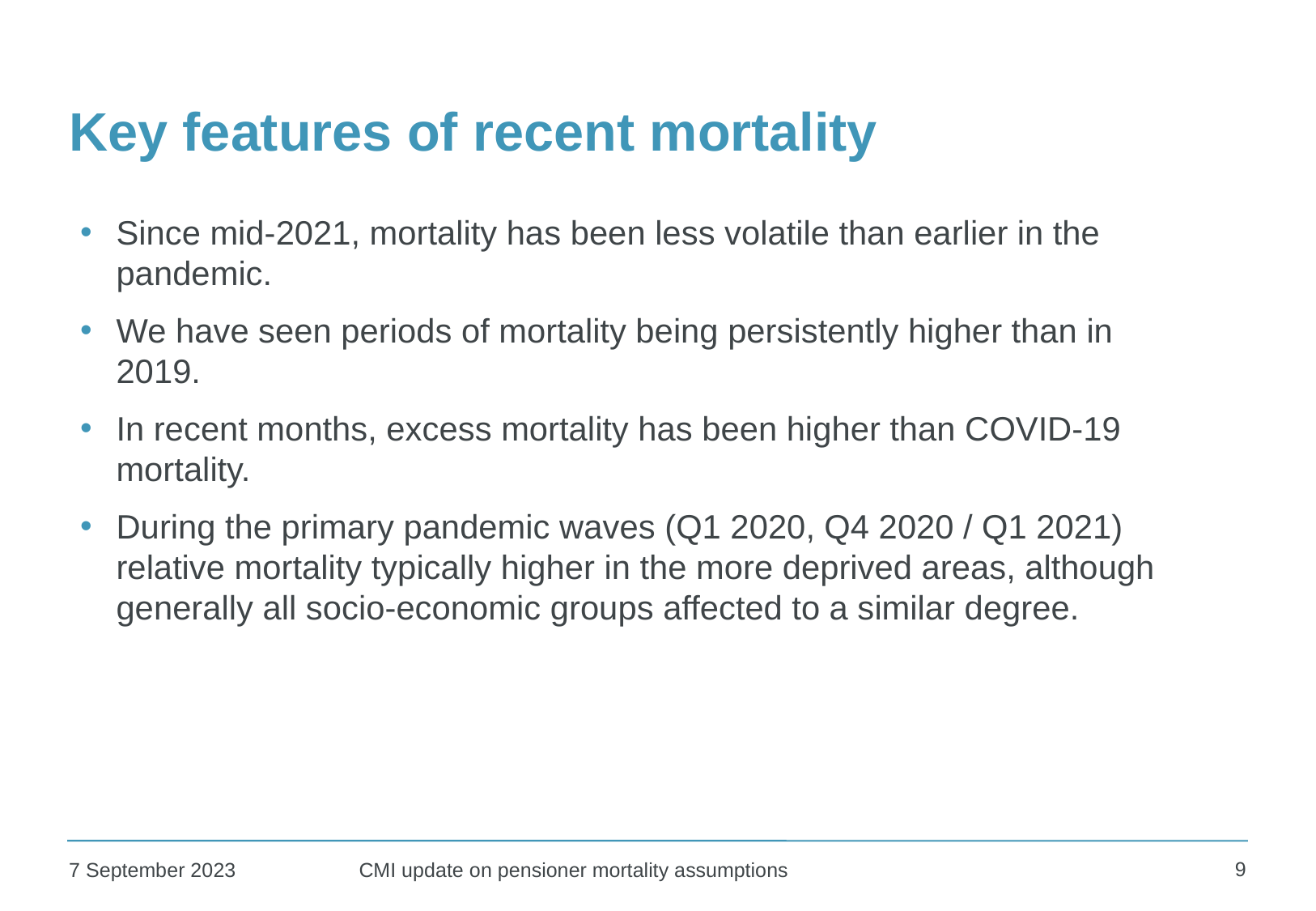

# Key features of recent mortality
Since mid-2021, mortality has been less volatile than earlier in the pandemic.
We have seen periods of mortality being persistently higher than in 2019.
In recent months, excess mortality has been higher than COVID-19 mortality.
During the primary pandemic waves (Q1 2020, Q4 2020 / Q1 2021) relative mortality typically higher in the more deprived areas, although generally all socio-economic groups affected to a similar degree.
9
7 September 2023
CMI update on pensioner mortality assumptions